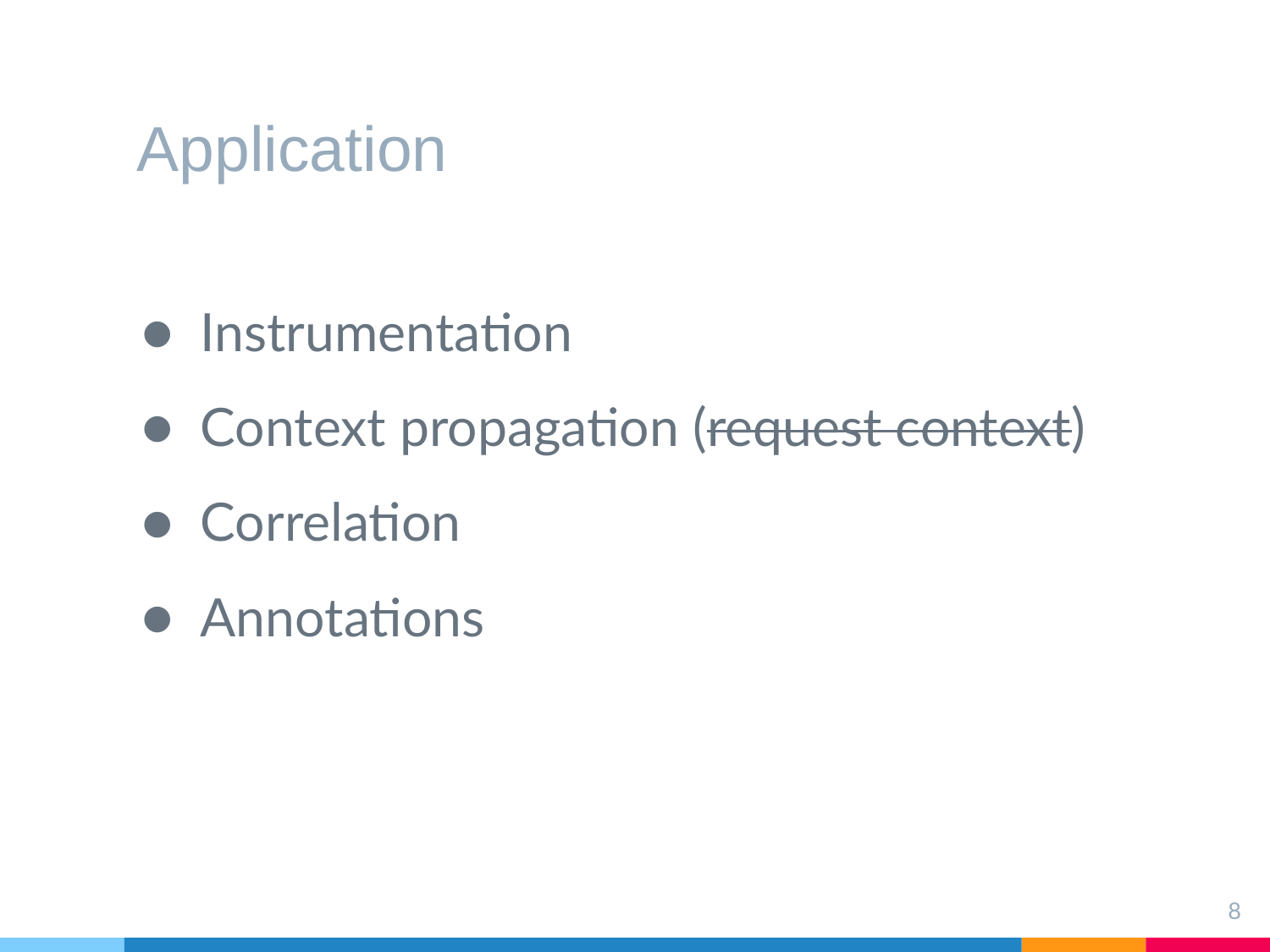

# Application
Instrumentation
Context propagation (request context)
Correlation
Annotations

8